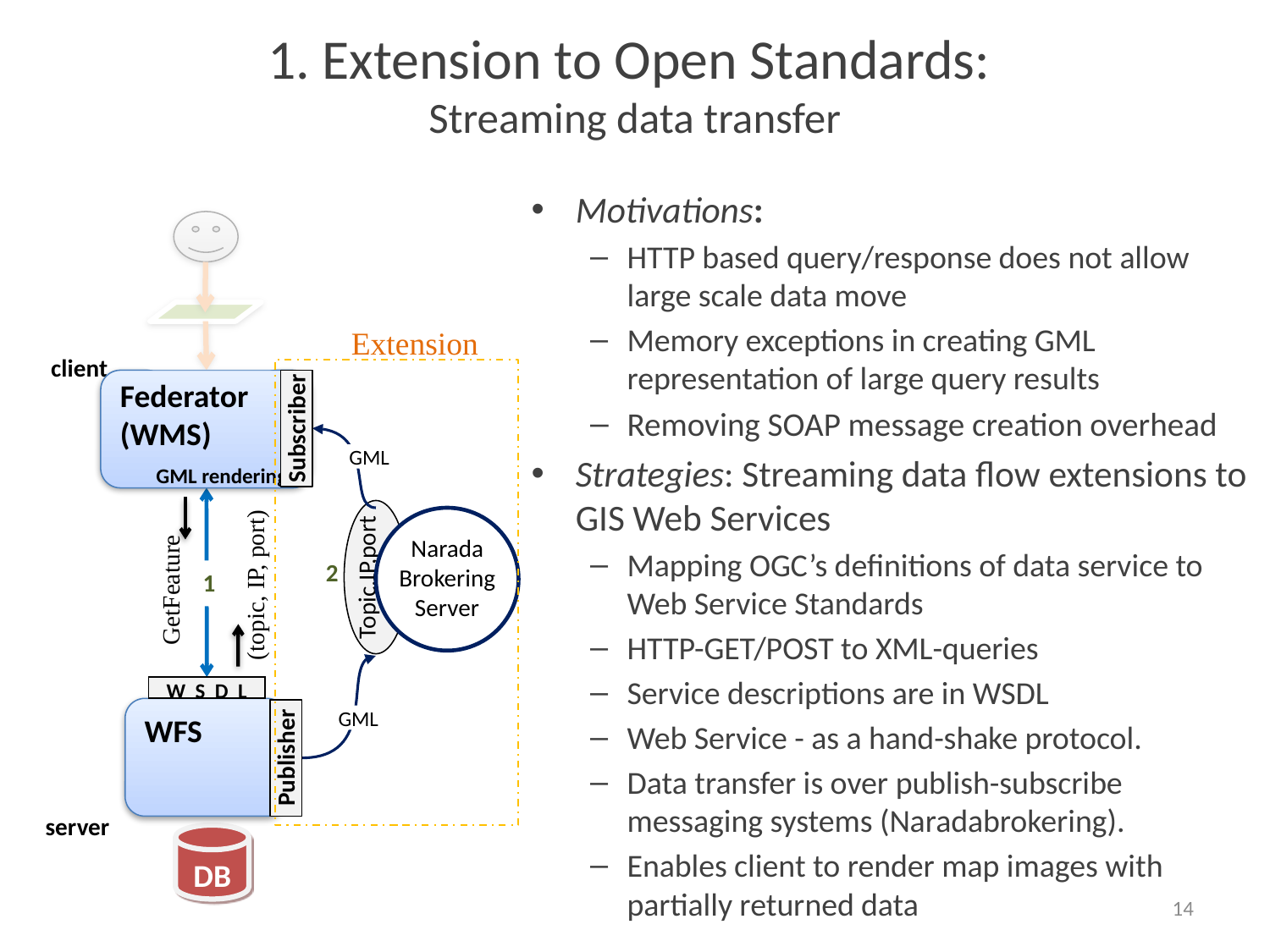

# 1. Extension to Open Standards: Streaming data transfer
Motivations:
HTTP based query/response does not allow large scale data move
Memory exceptions in creating GML representation of large query results
Removing SOAP message creation overhead
Strategies: Streaming data flow extensions to GIS Web Services
Mapping OGC’s definitions of data service to Web Service Standards
HTTP-GET/POST to XML-queries
Service descriptions are in WSDL
Web Service - as a hand-shake protocol.
Data transfer is over publish-subscribe messaging systems (Naradabrokering).
Enables client to render map images with partially returned data

client
Federator       (WMS)                 GML rendering
Subscriber
 GML
(topic, IP, port)
Narada Brokering Server

GetFeature
Topic,IP,port
2
1
W  S  D  L
WFS
Publisher
 GML
server
DB
Extension

14